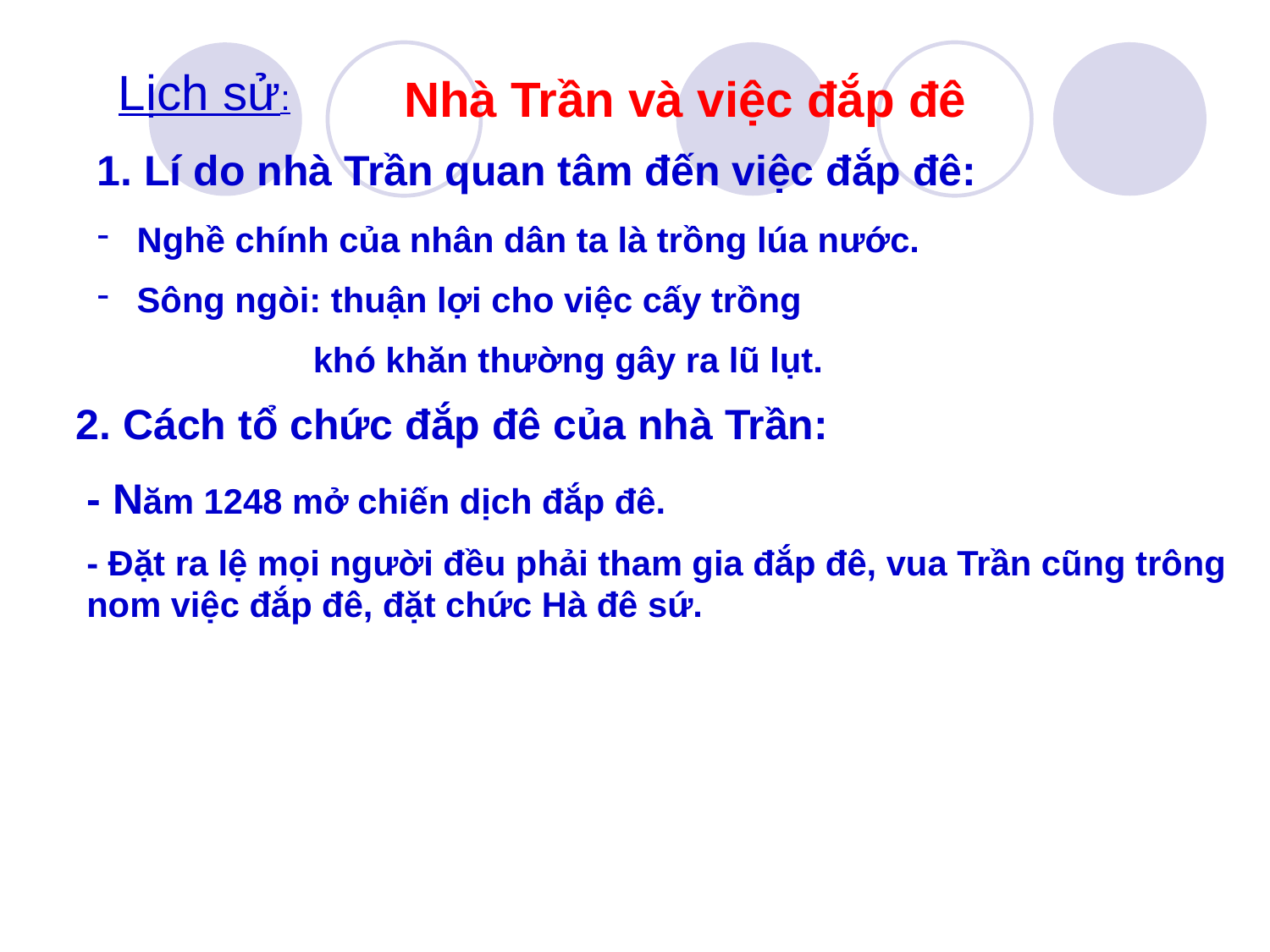

Lịch sử:
	Nhà Trần và việc đắp đê
1. Lí do nhà Trần quan tâm đến việc đắp đê:
 Nghề chính của nhân dân ta là trồng lúa nước.
 Sông ngòi: thuận lợi cho việc cấy trồng
          khó khăn thường gây ra lũ lụt.
2. Cách tổ chức đắp đê của nhà Trần:
- Năm 1248 mở chiến dịch đắp đê.
- Đặt ra lệ mọi người đều phải tham gia đắp đê, vua Trần cũng trông nom việc đắp đê, đặt chức Hà đê sứ.